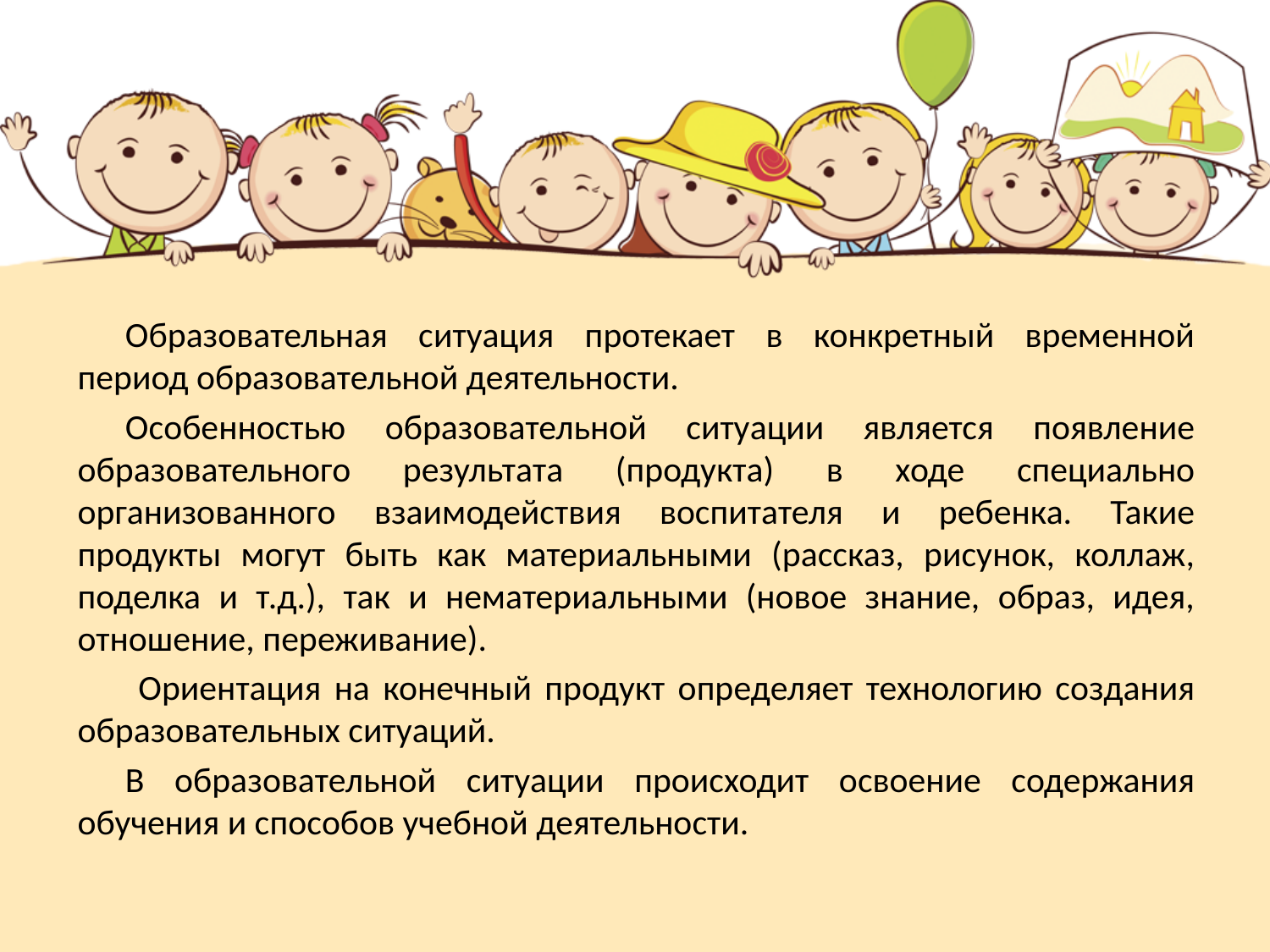

Образовательная ситуация протекает в конкретный временной период образовательной деятельности.
Особенностью образовательной ситуации является появление образовательного результата (продукта) в ходе специально организованного взаимодействия воспитателя и ребенка. Такие продукты могут быть как материальными (рассказ, рисунок, коллаж, поделка и т.д.), так и нематериальными (новое знание, образ, идея, отношение, переживание).
 Ориентация на конечный продукт определяет технологию создания образовательных ситуаций.
В образовательной ситуации происходит освоение содержания обучения и способов учебной деятельности.